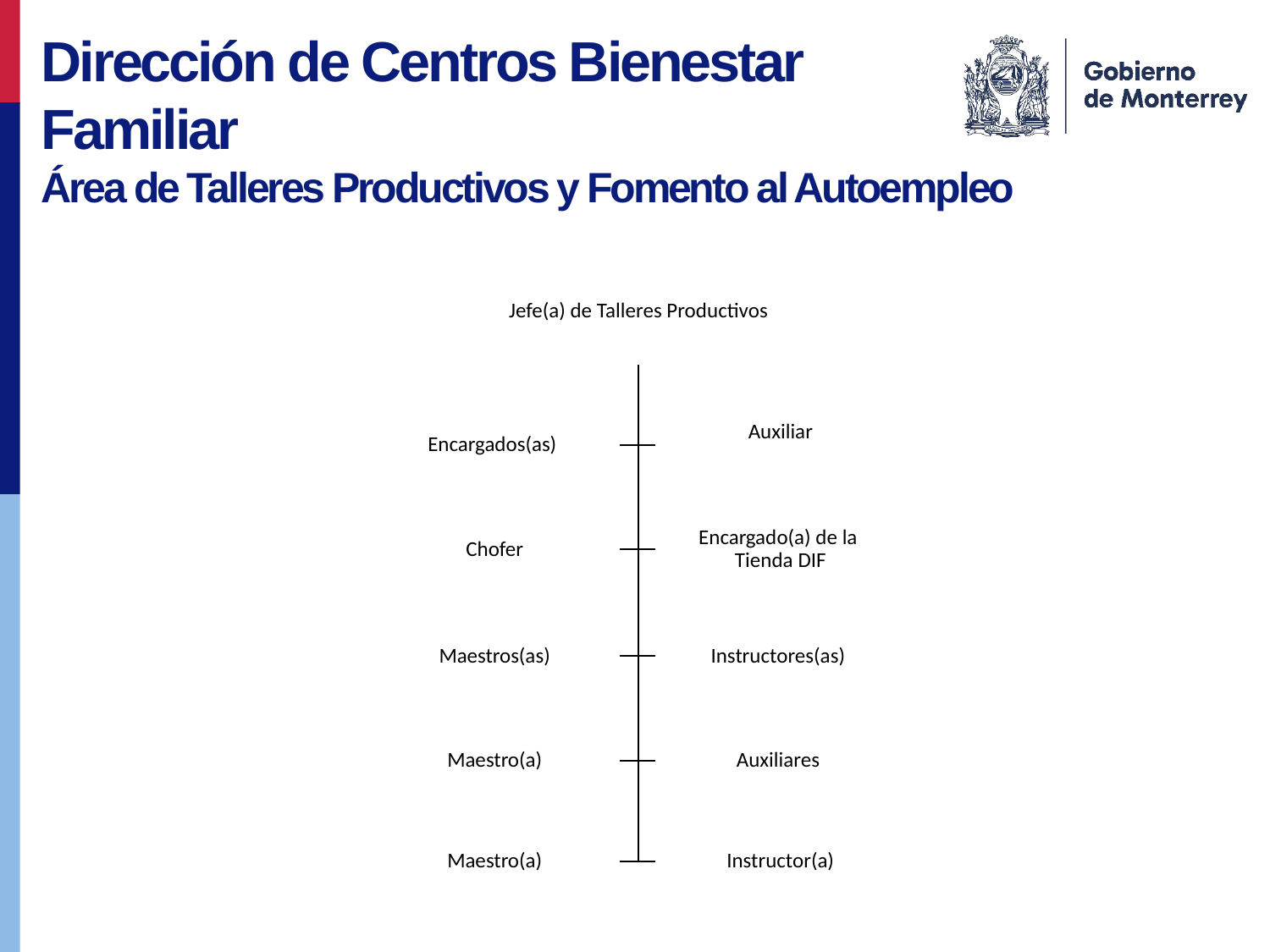

Dirección de Centros Bienestar
Familiar
Área de Talleres Productivos y Fomento al Autoempleo
Jefe(a) de Talleres Productivos
Encargados(as)
Auxiliar
Chofer
Encargado(a) de la
Tienda DIF
Maestros(as)
Instructores(as)
Maestro(a)
Auxiliares
Maestro(a)
Instructor(a)